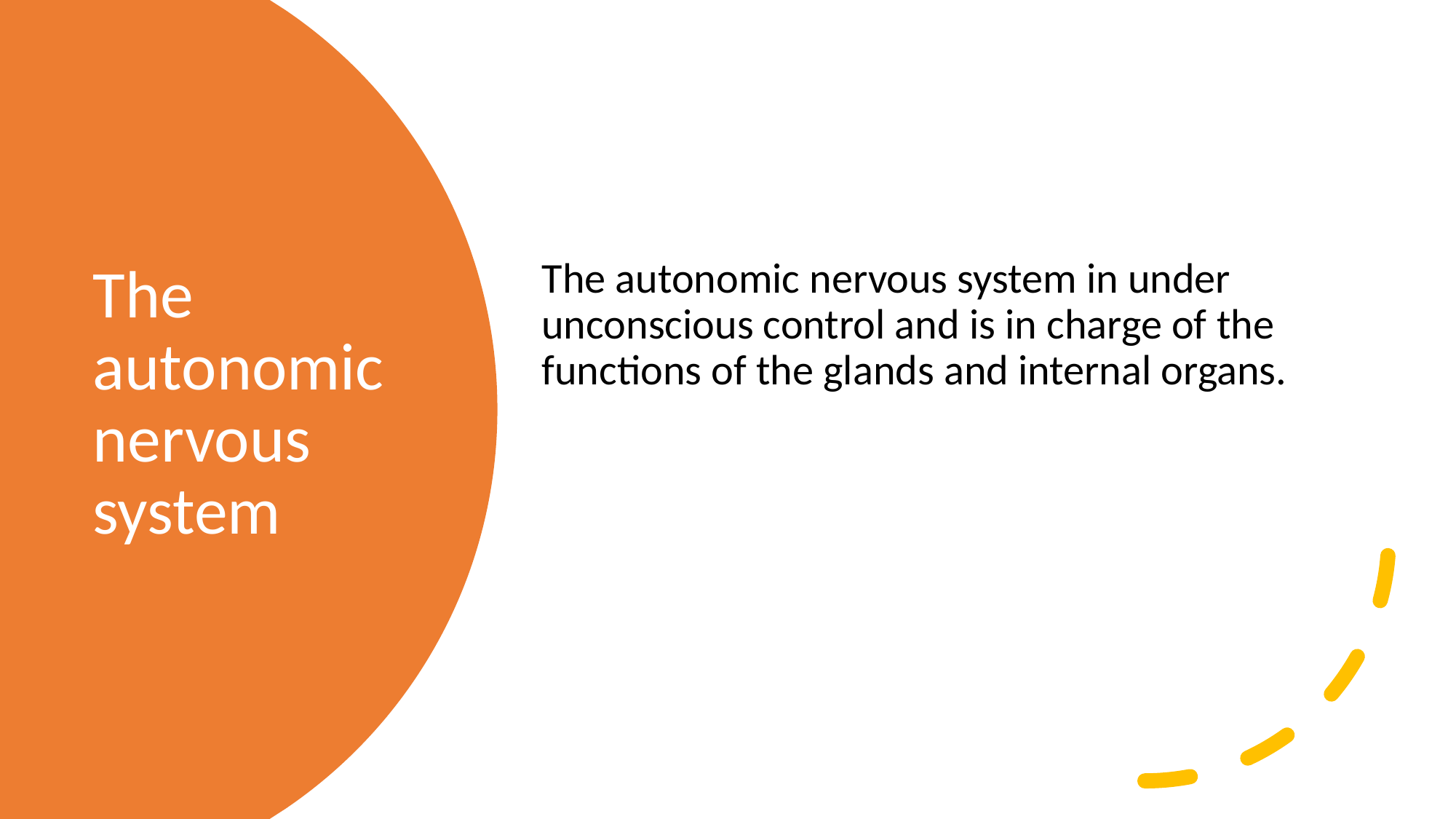

The autonomic nervous system in under unconscious control and is in charge of the functions of the glands and internal organs.

# The autonomic nervous system